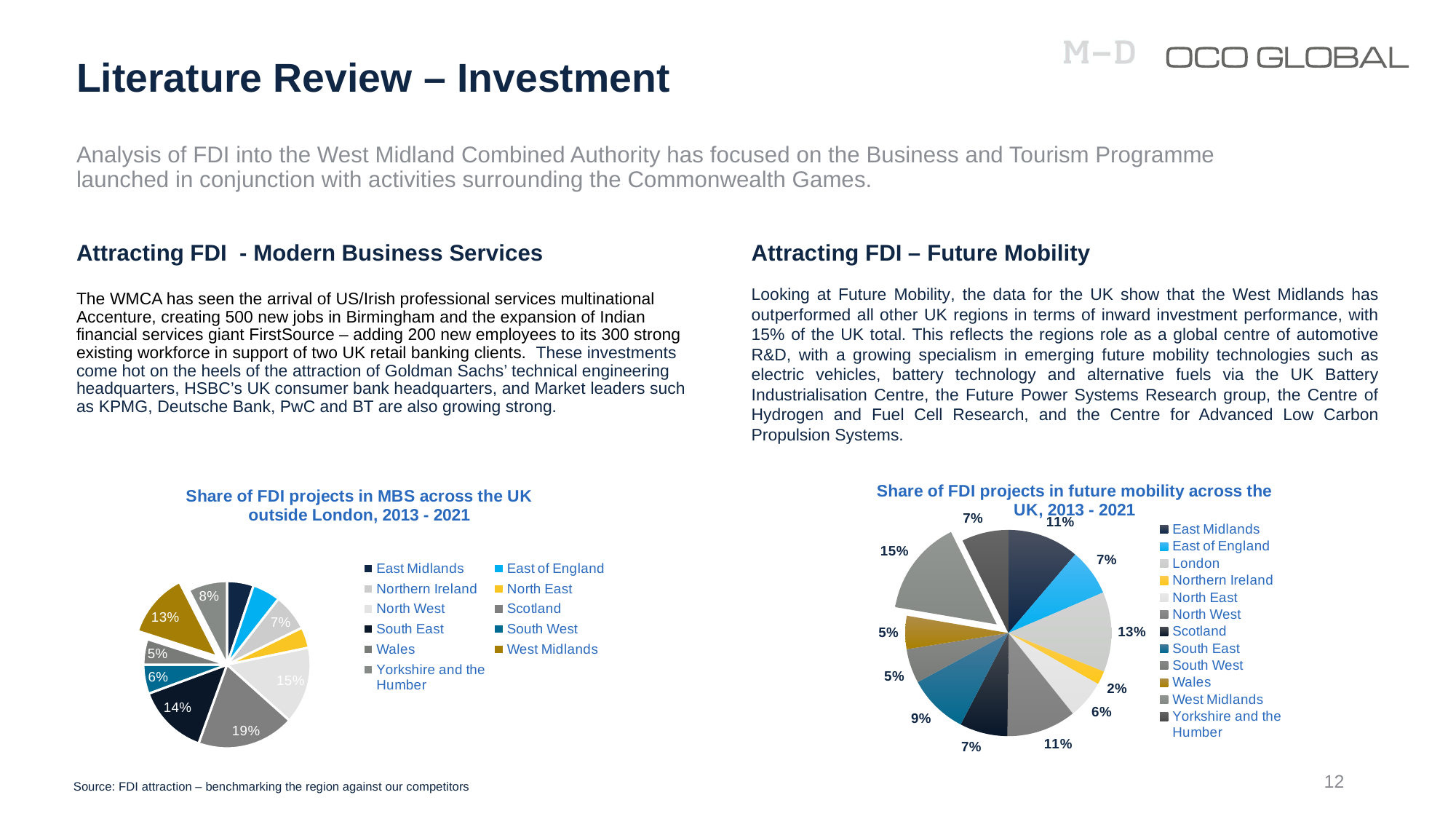

# Literature Review – Investment
Analysis of FDI into the West Midland Combined Authority has focused on the Business and Tourism Programme launched in conjunction with activities surrounding the Commonwealth Games.
Attracting FDI  - Modern Business Services

The WMCA has seen the arrival of US/Irish professional services multinational Accenture, creating 500 new jobs in Birmingham and the expansion of Indian financial services giant FirstSource – adding 200 new employees to its 300 strong existing workforce in support of two UK retail banking clients.  These investments come hot on the heels of the attraction of Goldman Sachs’ technical engineering headquarters, HSBC’s UK consumer bank headquarters, and Market leaders such as KPMG, Deutsche Bank, PwC and BT are also growing strong.
Attracting FDI – Future Mobility
Looking at Future Mobility, the data for the UK show that the West Midlands has outperformed all other UK regions in terms of inward investment performance, with 15% of the UK total. This reflects the regions role as a global centre of automotive R&D, with a growing specialism in emerging future mobility technologies such as electric vehicles, battery technology and alternative fuels via the UK Battery Industrialisation Centre, the Future Power Systems Research group, the Centre of Hydrogen and Fuel Cell Research, and the Centre for Advanced Low Carbon Propulsion Systems.

### Chart: Share of FDI projects in MBS across the UK outside London, 2013 - 2021

| Category |  |
|---|---|
| East Midlands | 44.0 |
| East of England | 46.0 |
| Northern Ireland | 61.0 |
| North East | 34.0 |
| North West | 127.0 |
| Scotland | 161.0 |
| South East | 118.0 |
| South West | 48.0 |
| Wales | 42.0 |
| West Midlands | 107.0 |
| Yorkshire and the Humber | 64.0 |

### Chart: Share of FDI projects in future mobility across the UK, 2013 - 2021

| Category |  |
|---|---|
| East Midlands | 0.11237785016286644 |
| East of England | 0.0732899022801303 |
| London | 0.1254071661237785 |
| Northern Ireland | 0.021172638436482084 |
| North East | 0.06026058631921824 |
| North West | 0.10912052117263844 |
| Scotland | 0.0749185667752443 |
| South East | 0.09446254071661238 |
| South West | 0.05374592833876222 |
| Wales | 0.05211726384364821 |
| West Midlands | 0.1498371335504886 |
| Yorkshire and the Humber | 0.0732899022801303 |
12
Source: FDI attraction – benchmarking the region against our competitors